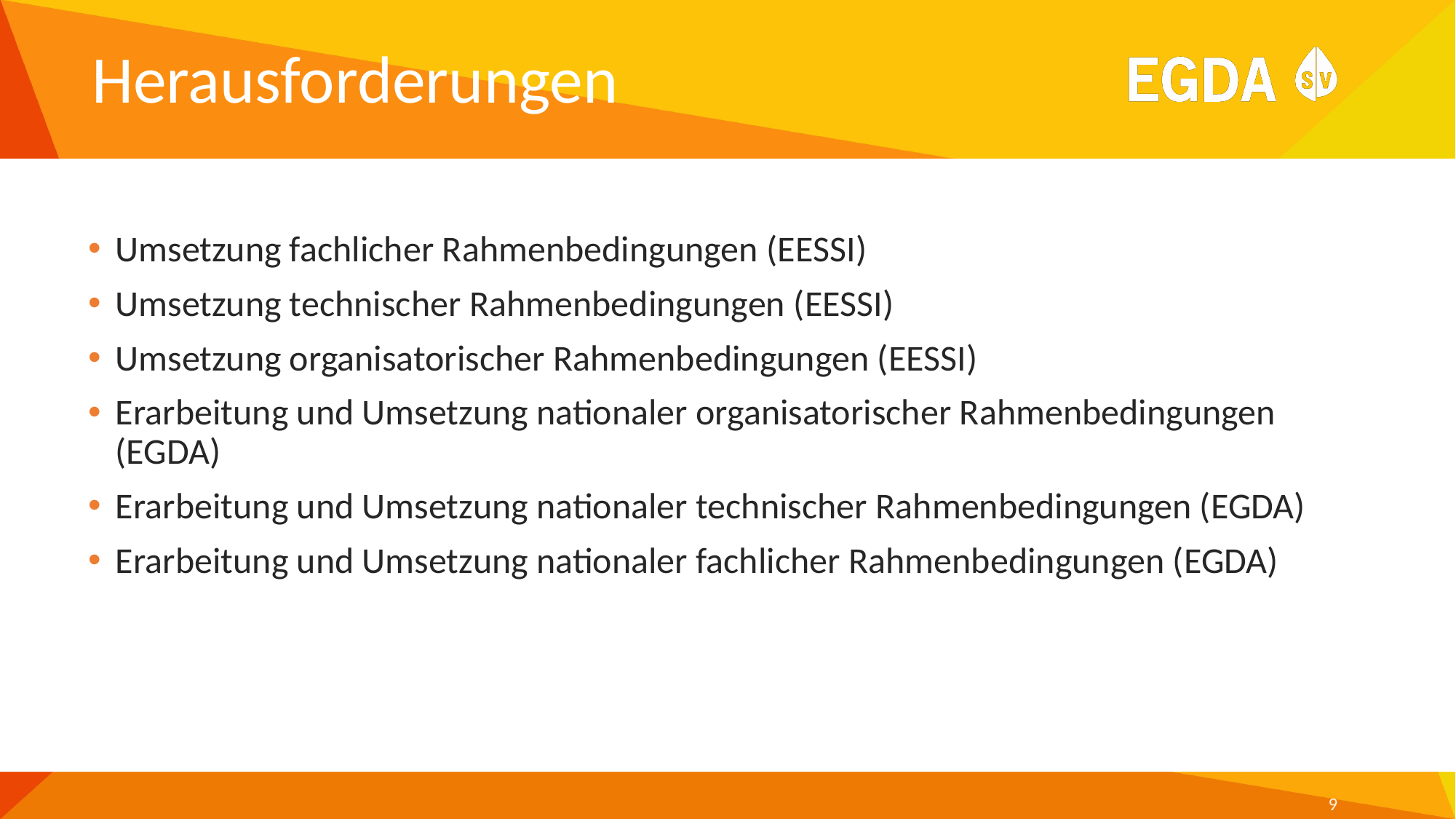

# Herausforderungen
Umsetzung fachlicher Rahmenbedingungen (EESSI)
Umsetzung technischer Rahmenbedingungen (EESSI)
Umsetzung organisatorischer Rahmenbedingungen (EESSI)
Erarbeitung und Umsetzung nationaler organisatorischer Rahmenbedingungen (EGDA)
Erarbeitung und Umsetzung nationaler technischer Rahmenbedingungen (EGDA)
Erarbeitung und Umsetzung nationaler fachlicher Rahmenbedingungen (EGDA)

9